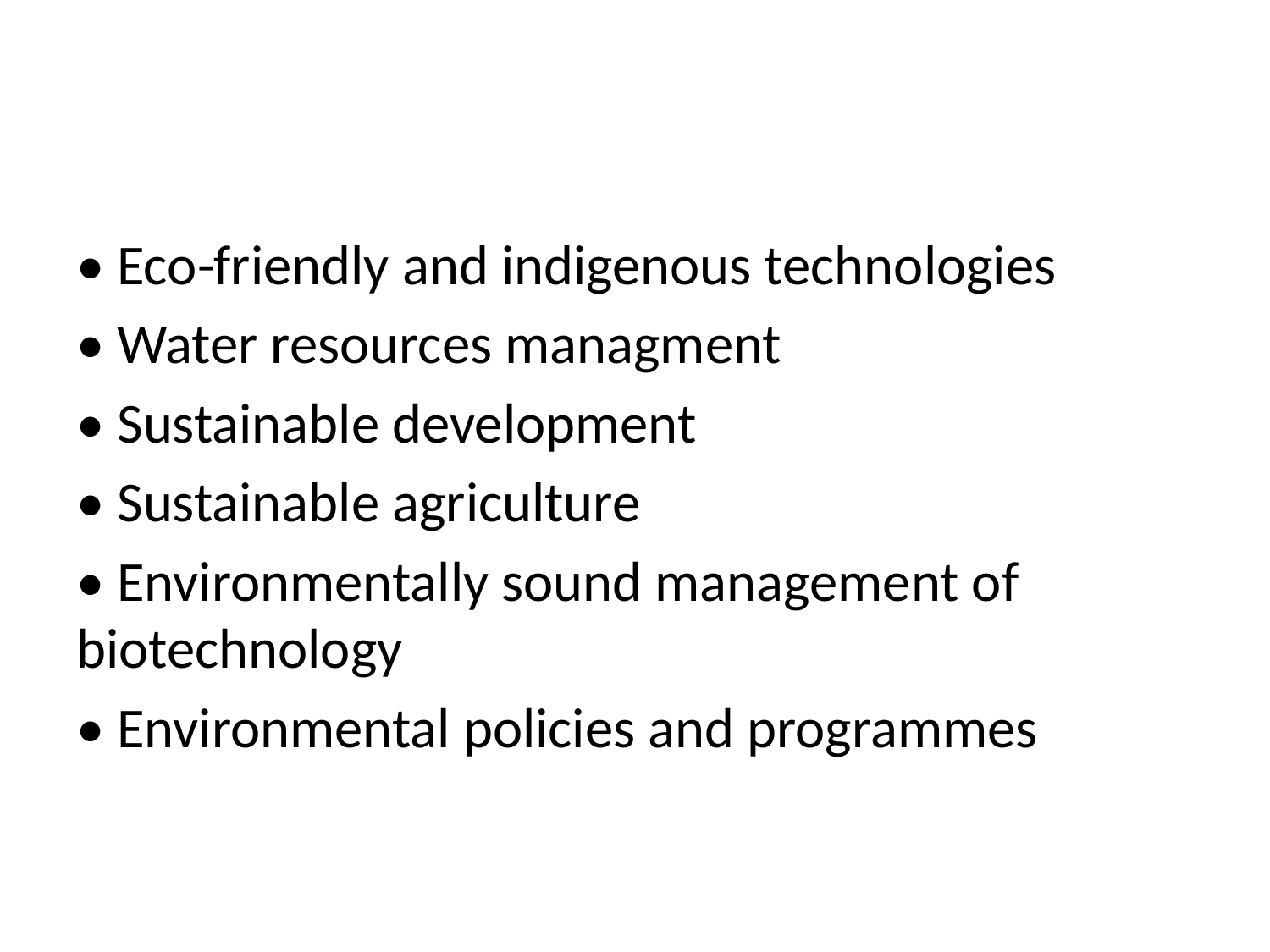

#
• Eco-friendly and indigenous technologies
• Water resources managment
• Sustainable development
• Sustainable agriculture
• Environmentally sound management of biotechnology
• Environmental policies and programmes